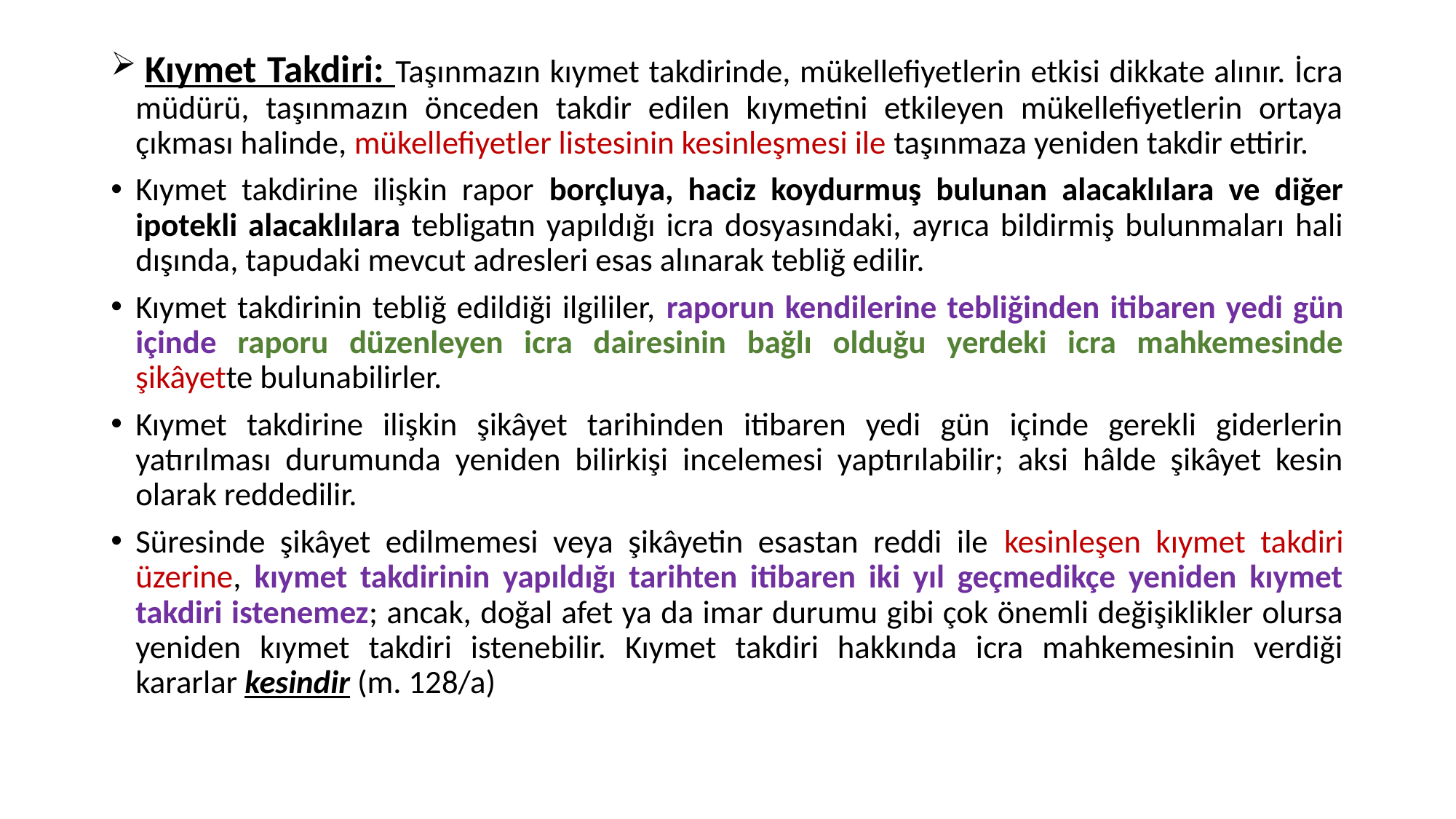

#
 Kıymet Takdiri: Taşınmazın kıymet takdirinde, mükellefiyetlerin etkisi dikkate alınır. İcra müdürü, taşınmazın önceden takdir edilen kıymetini etkileyen mükellefiyetlerin ortaya çıkması halinde, mükellefiyetler listesinin kesinleşmesi ile taşınmaza yeniden takdir ettirir.
Kıymet takdirine ilişkin rapor borçluya, haciz koydurmuş bulunan alacaklılara ve diğer ipotekli alacaklılara tebligatın yapıldığı icra dosyasındaki, ayrıca bildirmiş bulunmaları hali dışında, tapudaki mevcut adresleri esas alınarak tebliğ edilir.
Kıymet takdirinin tebliğ edildiği ilgililer, raporun kendilerine tebliğinden itibaren yedi gün içinde raporu düzenleyen icra dairesinin bağlı olduğu yerdeki icra mahkemesinde şikâyette bulunabilirler.
Kıymet takdirine ilişkin şikâyet tarihinden itibaren yedi gün içinde gerekli giderlerin yatırılması durumunda yeniden bilirkişi incelemesi yaptırılabilir; aksi hâlde şikâyet kesin olarak reddedilir.
Süresinde şikâyet edilmemesi veya şikâyetin esastan reddi ile kesinleşen kıymet takdiri üzerine, kıymet takdirinin yapıldığı tarihten itibaren iki yıl geçmedikçe yeniden kıymet takdiri istenemez; ancak, doğal afet ya da imar durumu gibi çok önemli değişiklikler olursa yeniden kıymet takdiri istenebilir. Kıymet takdiri hakkında icra mahkemesinin verdiği kararlar kesindir (m. 128/a)